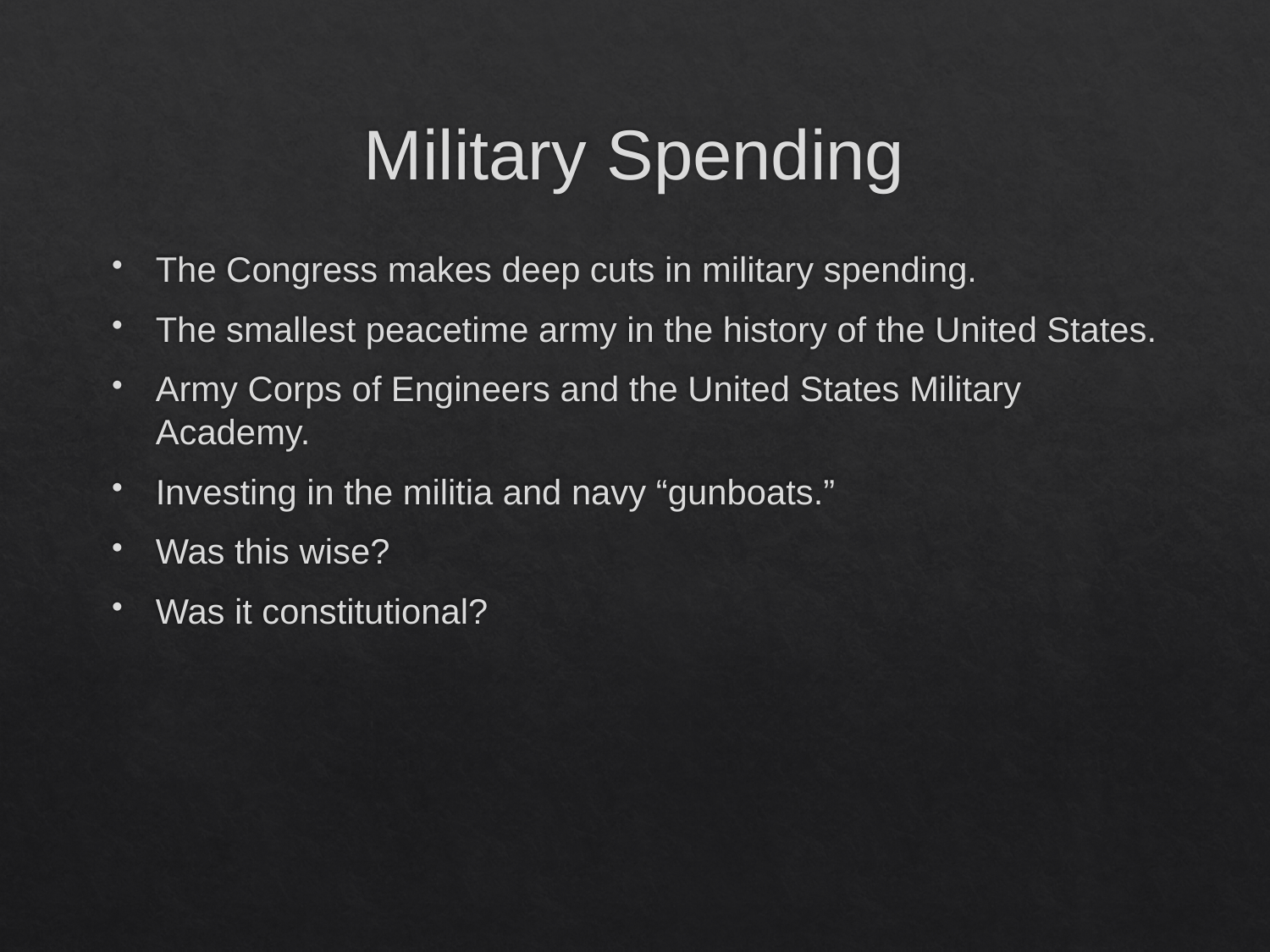

# Military Spending
The Congress makes deep cuts in military spending.
The smallest peacetime army in the history of the United States.
Army Corps of Engineers and the United States Military Academy.
Investing in the militia and navy “gunboats.”
Was this wise?
Was it constitutional?